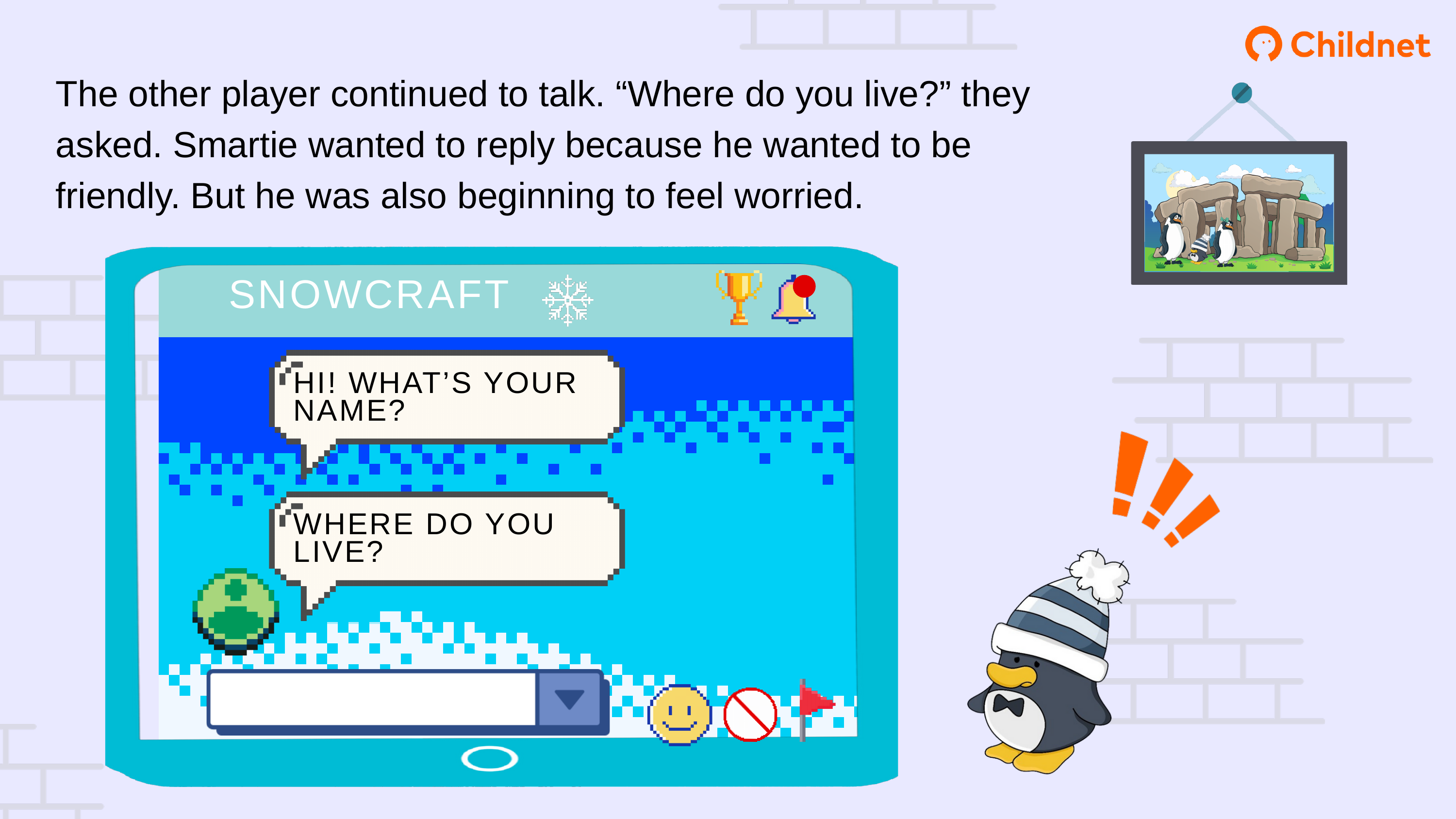

The other player continued to talk. “Where do you live?” they asked. Smartie wanted to reply because he wanted to be friendly. But he was also beginning to feel worried.

SNOWCRAFT

HI! WHAT’S YOUR NAME?

WHERE DO YOU LIVE?